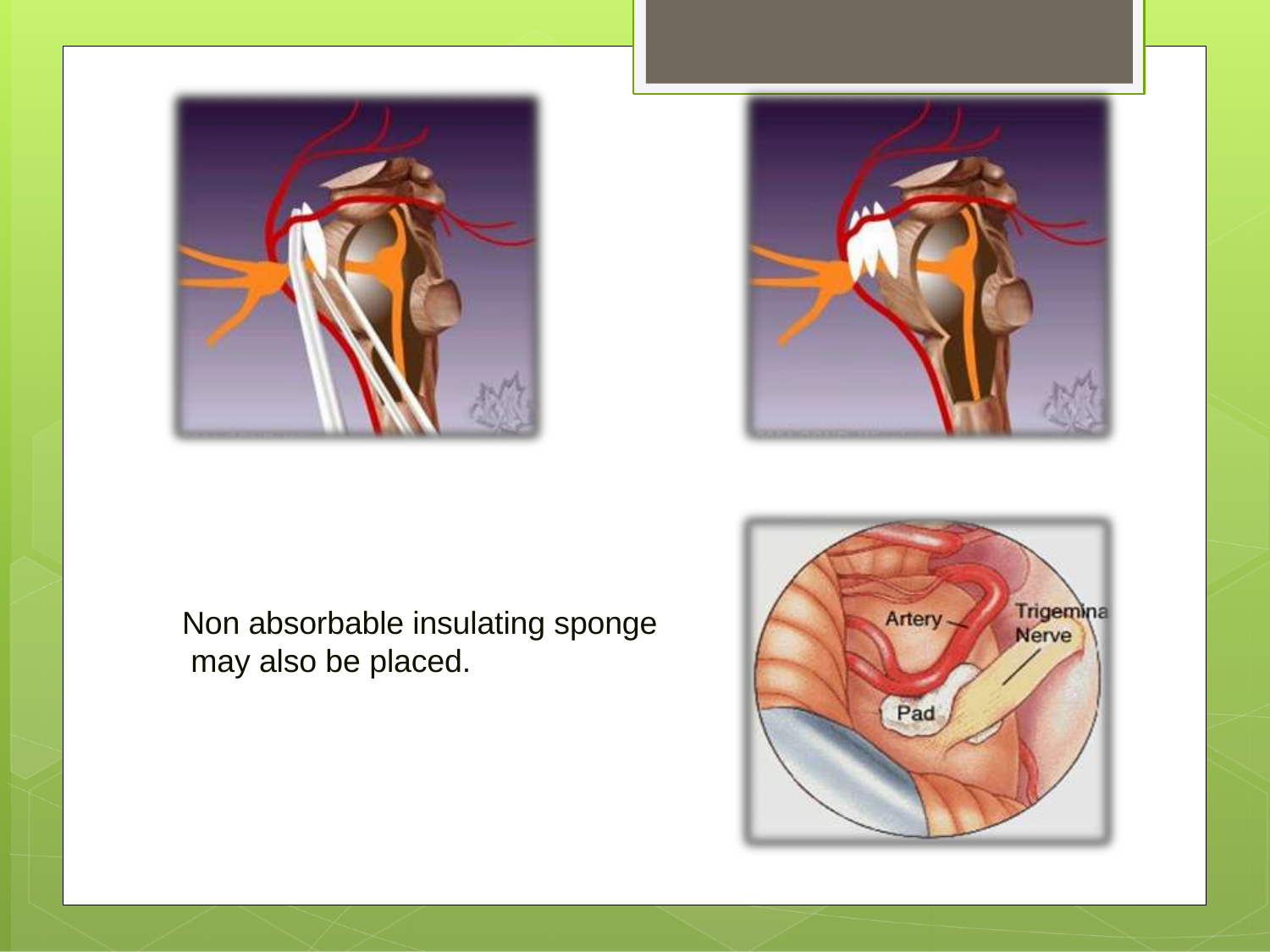

Non absorbable insulating sponge  may also be placed.